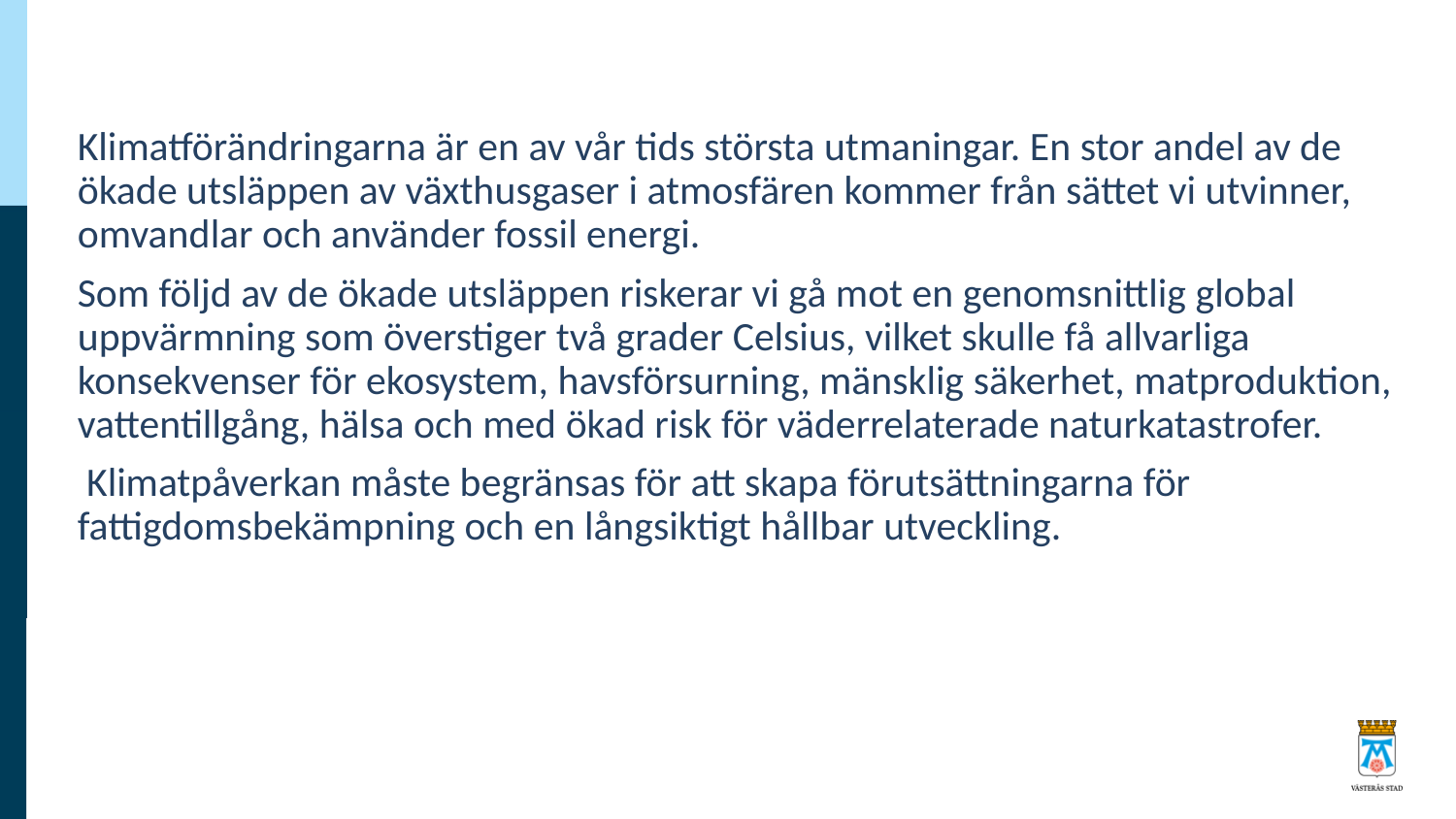

Klimatförändringarna är en av vår tids största utmaningar. En stor andel av de ökade utsläppen av växthusgaser i atmosfären kommer från sättet vi utvinner, omvandlar och använder fossil energi.
Som följd av de ökade utsläppen riskerar vi gå mot en genomsnittlig global uppvärmning som överstiger två grader Celsius, vilket skulle få allvarliga konsekvenser för ekosystem, havsförsurning, mänsklig säkerhet, matproduktion, vattentillgång, hälsa och med ökad risk för väderrelaterade naturkatastrofer.
 Klimatpåverkan måste begränsas för att skapa förutsättningarna för fattigdomsbekämpning och en långsiktigt hållbar utveckling.